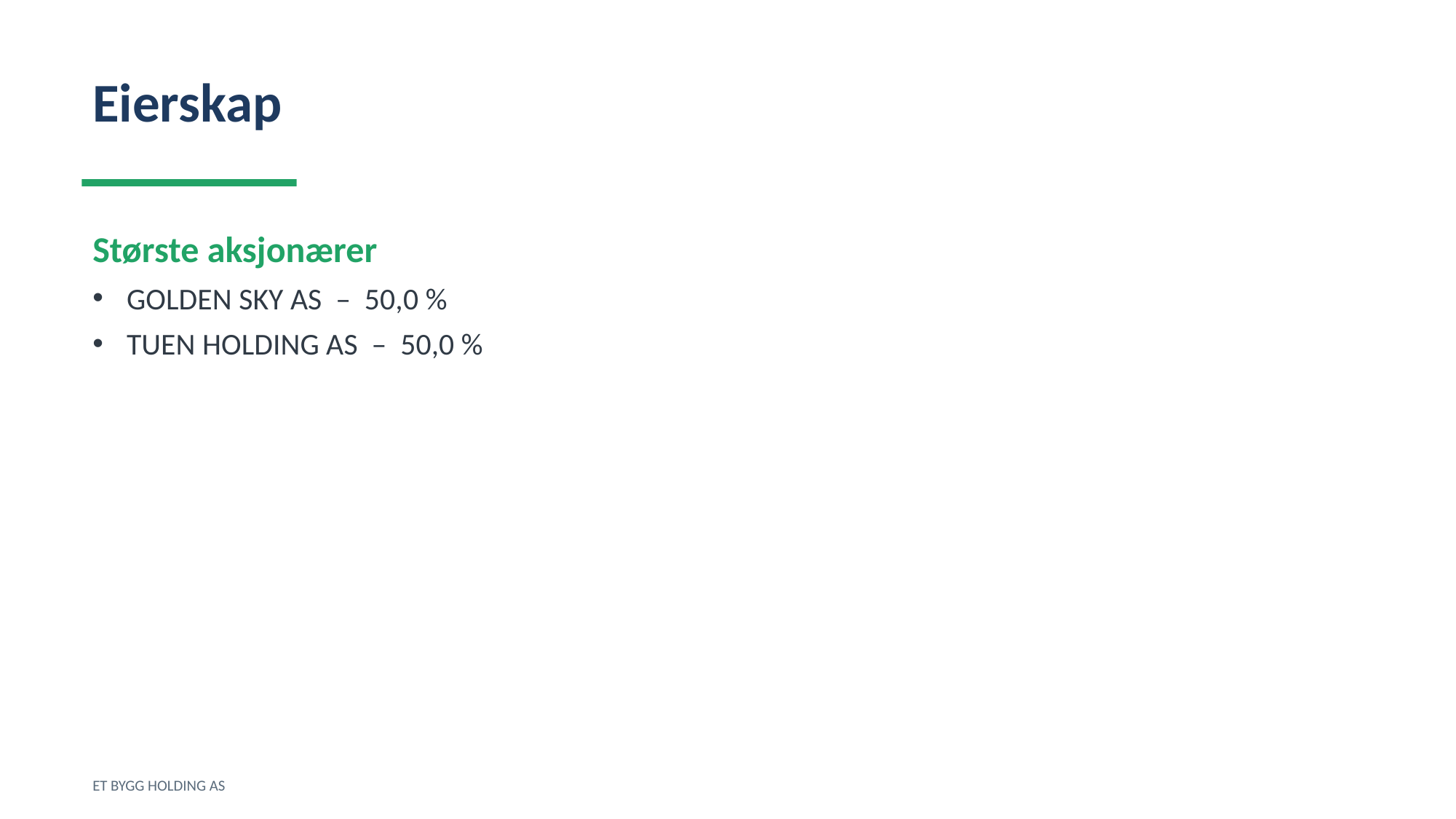

Eierskap

Største aksjonærer
GOLDEN SKY AS  –  50,0 %
TUEN HOLDING AS  –  50,0 %
ET BYGG HOLDING AS